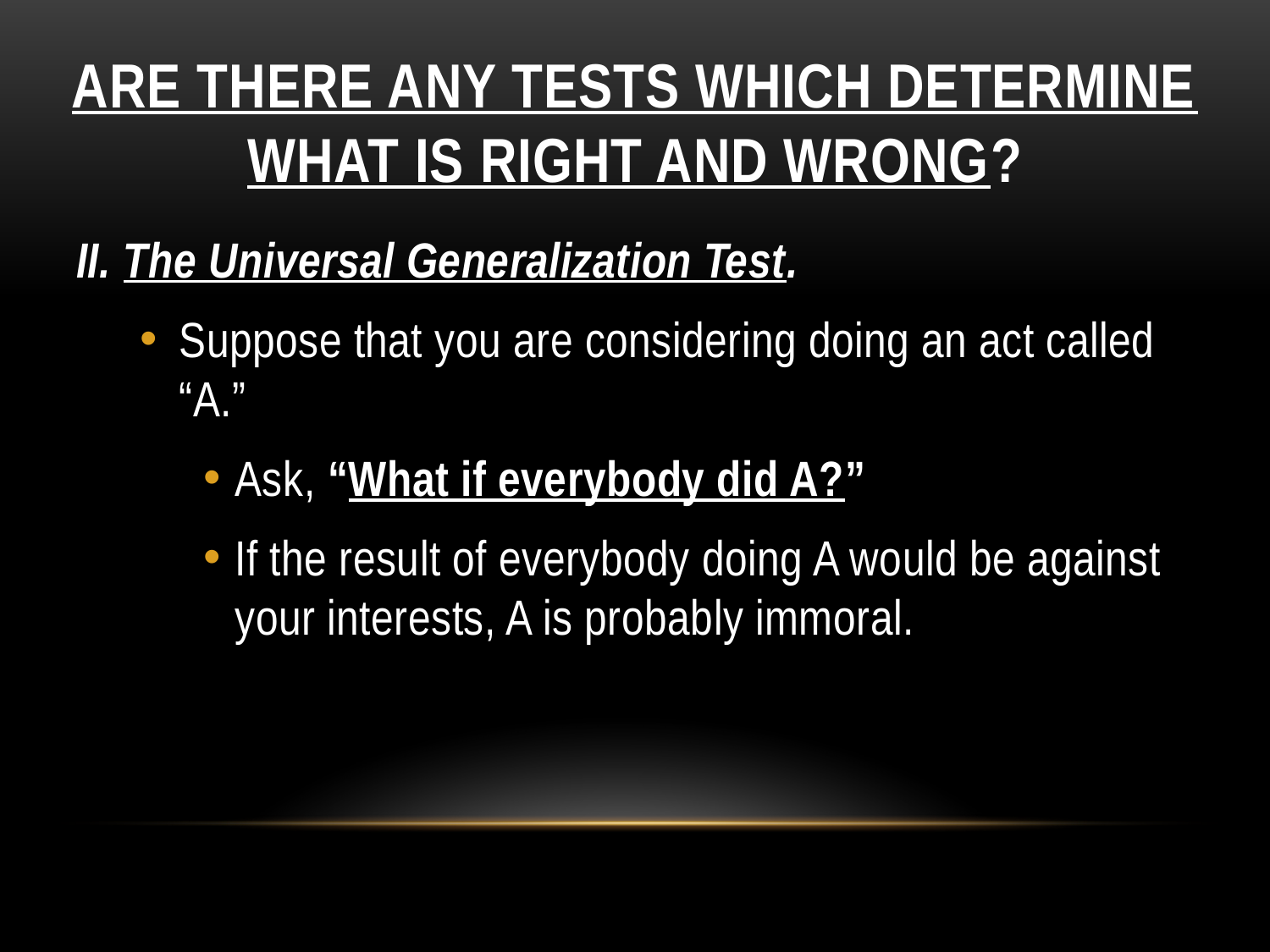

# Are there any tests which determine what is right and wrong?
II. The Universal Generalization Test.
Suppose that you are considering doing an act called “A.”
Ask, “What if everybody did A?”
If the result of everybody doing A would be against your interests, A is probably immoral.